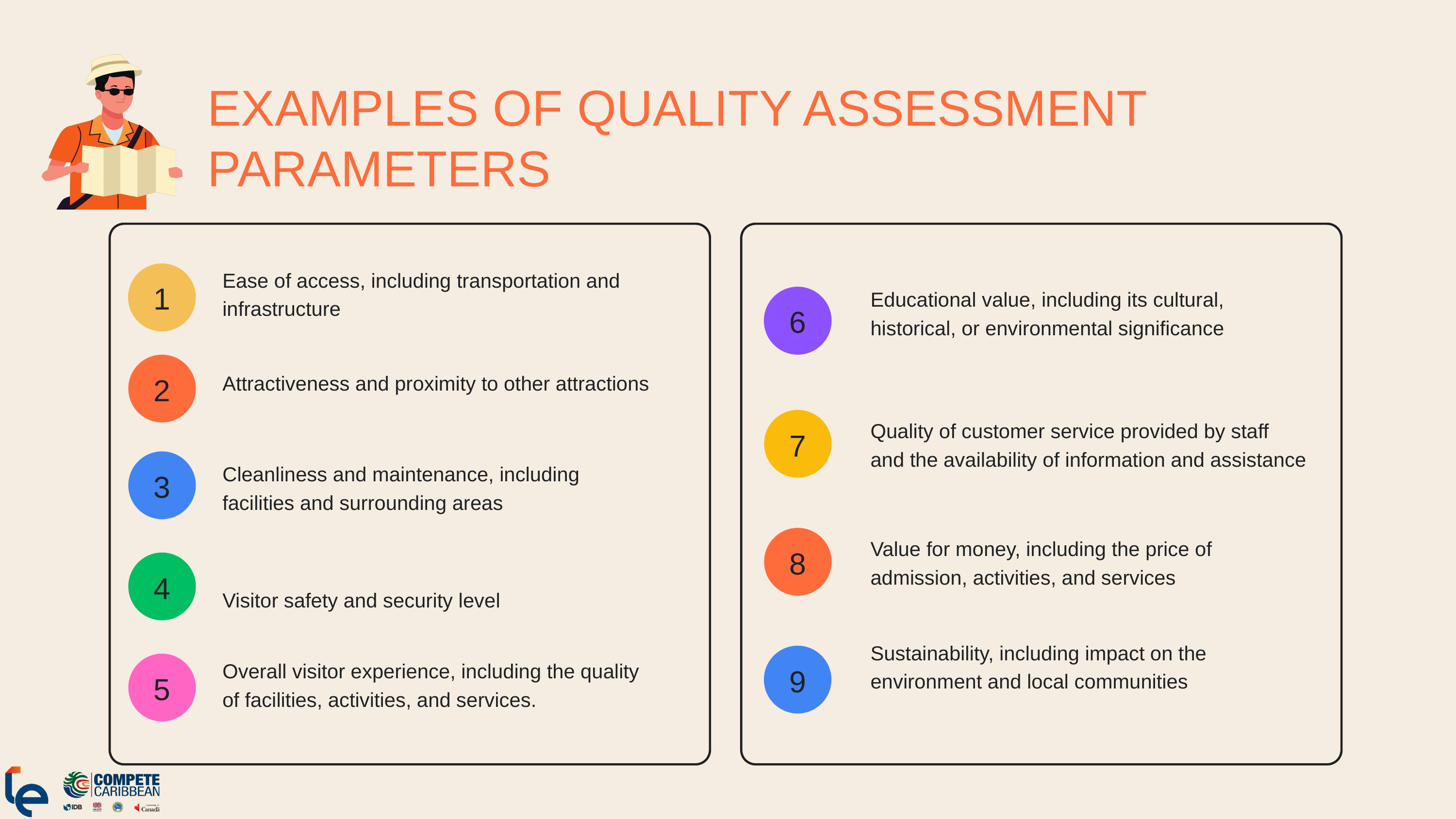

EXAMPLES OF QUALITY ASSESSMENT PARAMETERS

Ease of access, including transportation and infrastructure
Attractiveness and proximity to other attractions
Cleanliness and maintenance, including facilities and surrounding areas
Visitor safety and security level
Overall visitor experience, including the quality of facilities, activities, and services.

Educational value, including its cultural, historical, or environmental significance
Quality of customer service provided by staff and the availability of information and assistance
Value for money, including the price of admission, activities, and services
Sustainability, including impact on the environment and local communities

1

6

2

7

3

8

4

9

5